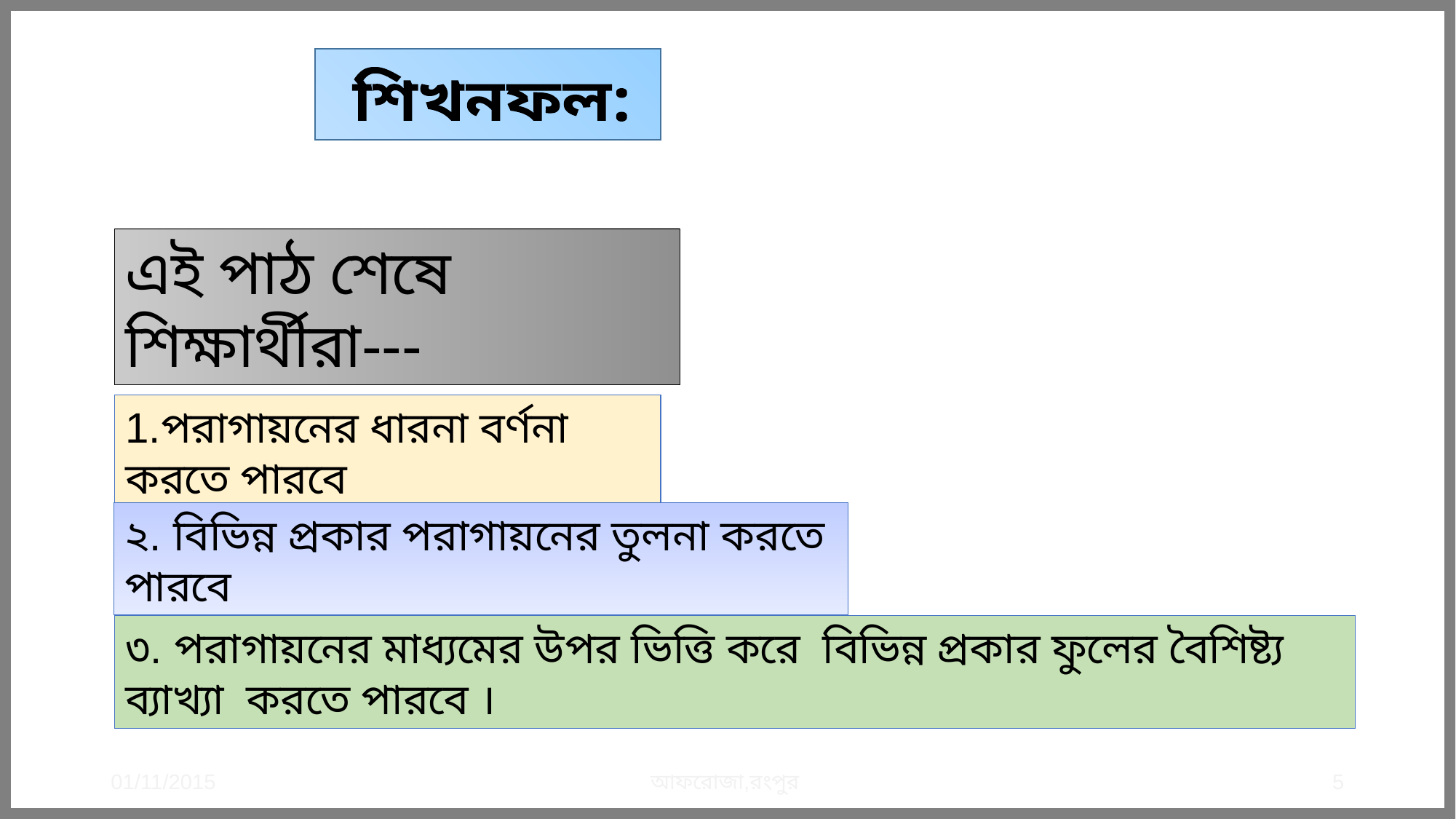

শিখনফল:
এই পাঠ শেষে শিক্ষার্থীরা---
1.পরাগায়নের ধারনা বর্ণনা করতে পারবে
২. বিভিন্ন প্রকার পরাগায়নের তুলনা করতে পারবে
৩. পরাগায়নের মাধ্যমের উপর ভিত্তি করে  বিভিন্ন প্রকার ফুলের বৈশিষ্ট্য ব্যাখ্যা  করতে পারবে ।
01/11/2015
আফরোজা,রংপুর
5